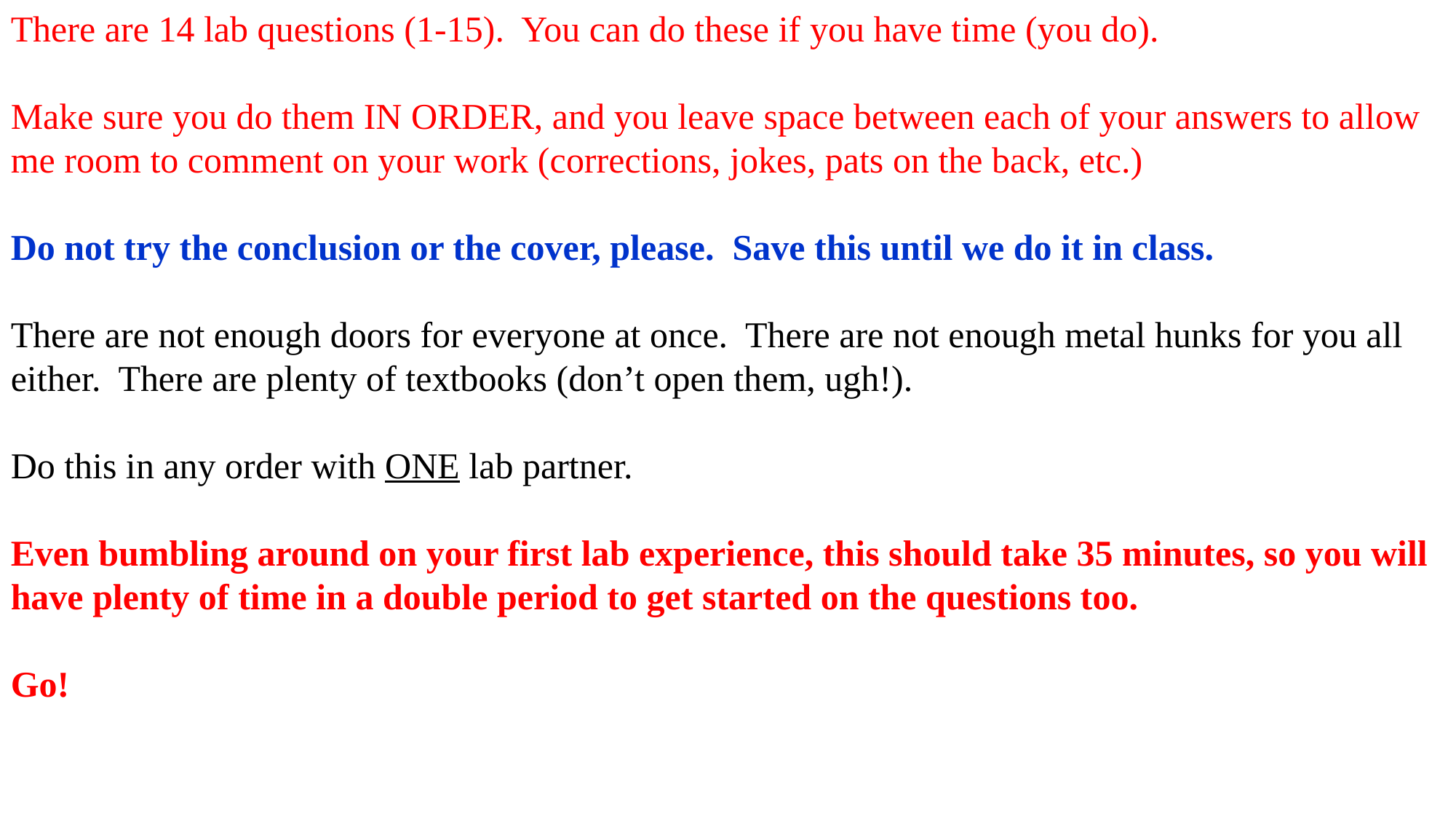

There are 14 lab questions (1-15).  You can do these if you have time (you do).

Make sure you do them IN ORDER, and you leave space between each of your answers to allow me room to comment on your work (corrections, jokes, pats on the back, etc.)

Do not try the conclusion or the cover, please.  Save this until we do it in class.

There are not enough doors for everyone at once.  There are not enough metal hunks for you all either.  There are plenty of textbooks (don’t open them, ugh!).

Do this in any order with ONE lab partner.
Even bumbling around on your first lab experience, this should take 35 minutes, so you will have plenty of time in a double period to get started on the questions too.

Go!